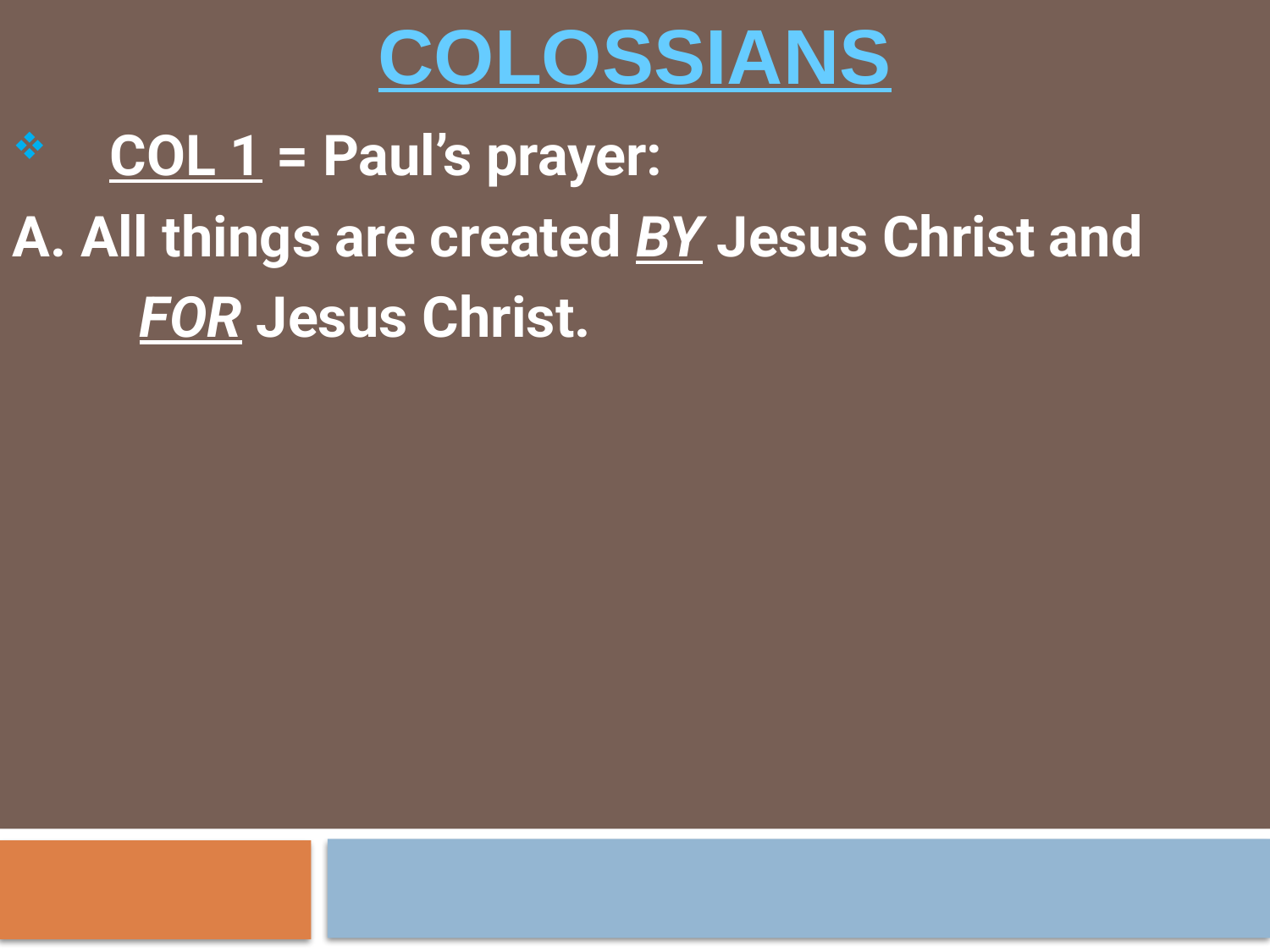

# COLOSSIANS
 COL 1 = Paul’s prayer:
A. All things are created BY Jesus Christ and
	FOR Jesus Christ.